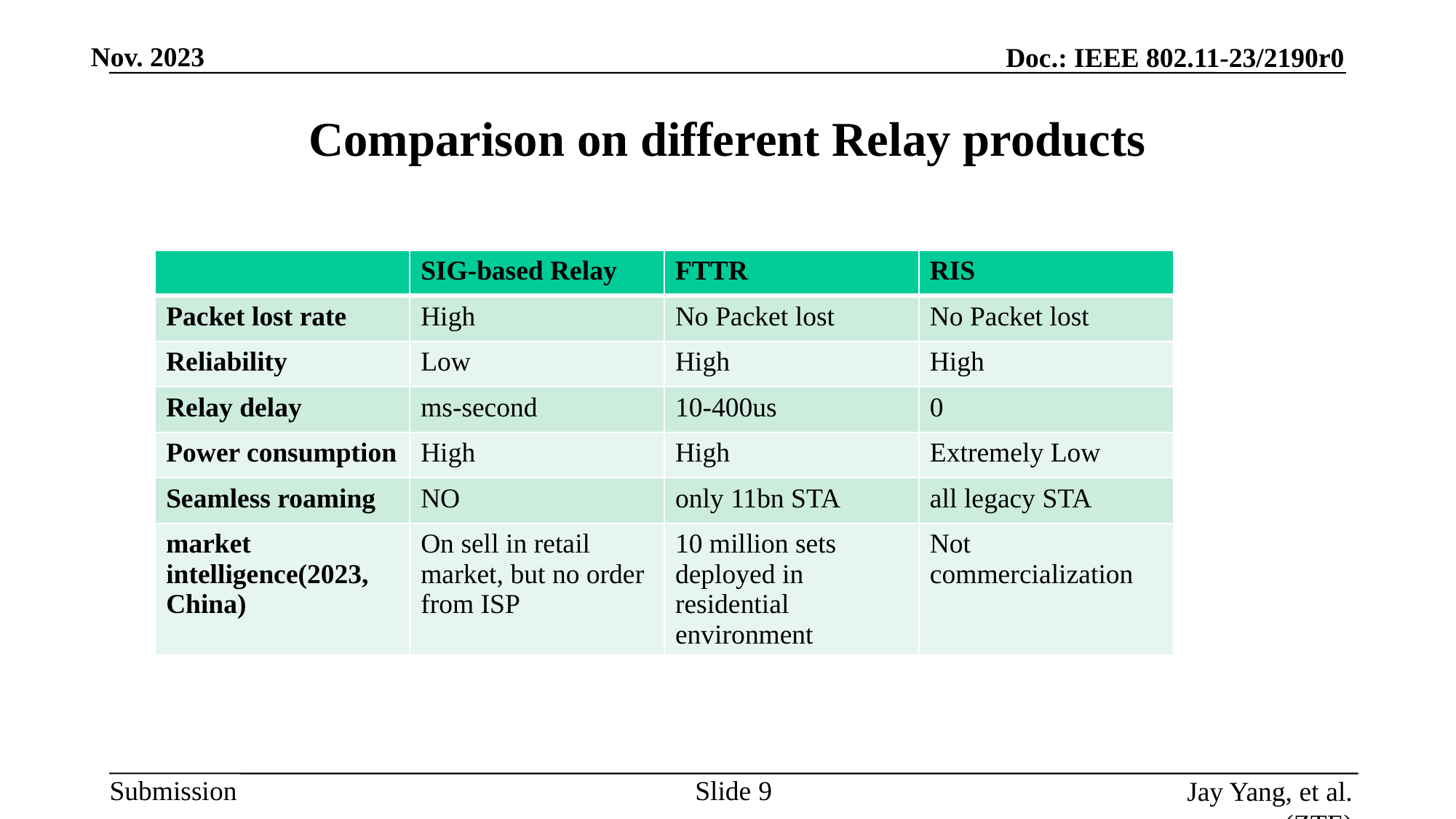

# Comparison on different Relay products
|  | SIG-based Relay | FTTR | RIS |
| --- | --- | --- | --- |
| Packet lost rate | High | No Packet lost | No Packet lost |
| Reliability | Low | High | High |
| Relay delay | ms-second | 10-400us | 0 |
| Power consumption | High | High | Extremely Low |
| Seamless roaming | NO | only 11bn STA | all legacy STA |
| market intelligence(2023, China) | On sell in retail market, but no order from ISP | 10 million sets deployed in residential environment | Not commercialization |
Slide 9
Jay Yang, et al. (ZTE)